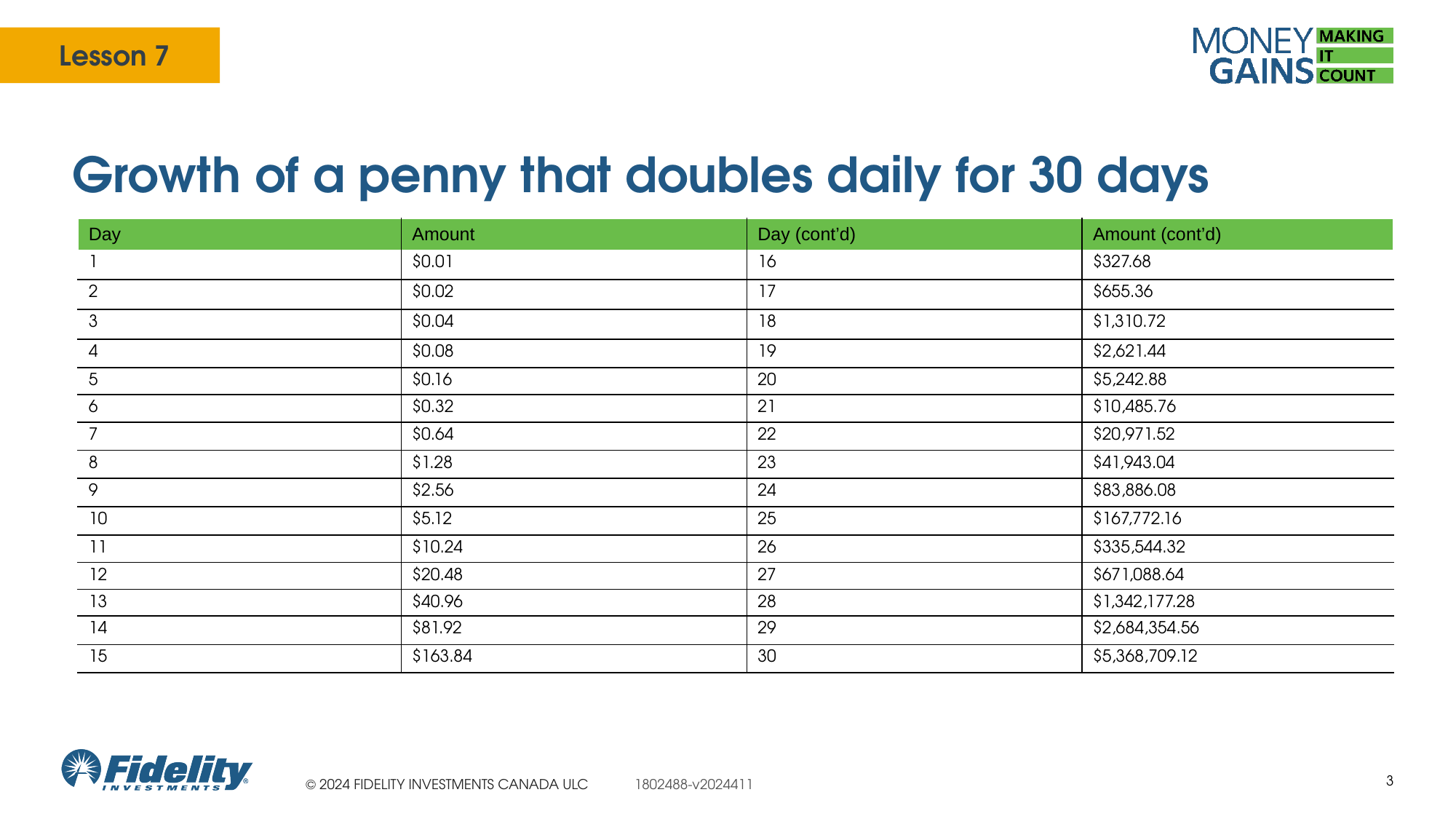

# Growth of a penny that doubles daily for 30 days
| Day | Amount | Day (cont’d) | Amount (cont’d) |
| --- | --- | --- | --- |
| 1 | $0.01 | 16 | $327.68 |
| 2 | $0.02 | 17 | $655.36 |
| 3 | $0.04 | 18 | $1,310.72 |
| 4 | $0.08 | 19 | $2,621.44 |
| 5 | $0.16 | 20 | $5,242.88 |
| 6 | $0.32 | 21 | $10,485.76 |
| 7 | $0.64 | 22 | $20,971.52 |
| 8 | $1.28 | 23 | $41,943.04 |
| 9 | $2.56 | 24 | $83,886.08 |
| 10 | $5.12 | 25 | $167,772.16 |
| 11 | $10.24 | 26 | $335,544.32 |
| 12 | $20.48 | 27 | $671,088.64 |
| 13 | $40.96 | 28 | $1,342,177.28 |
| 14 | $81.92 | 29 | $2,684,354.56 |
| 15 | $163.84 | 30 | $5,368,709.12 |
3